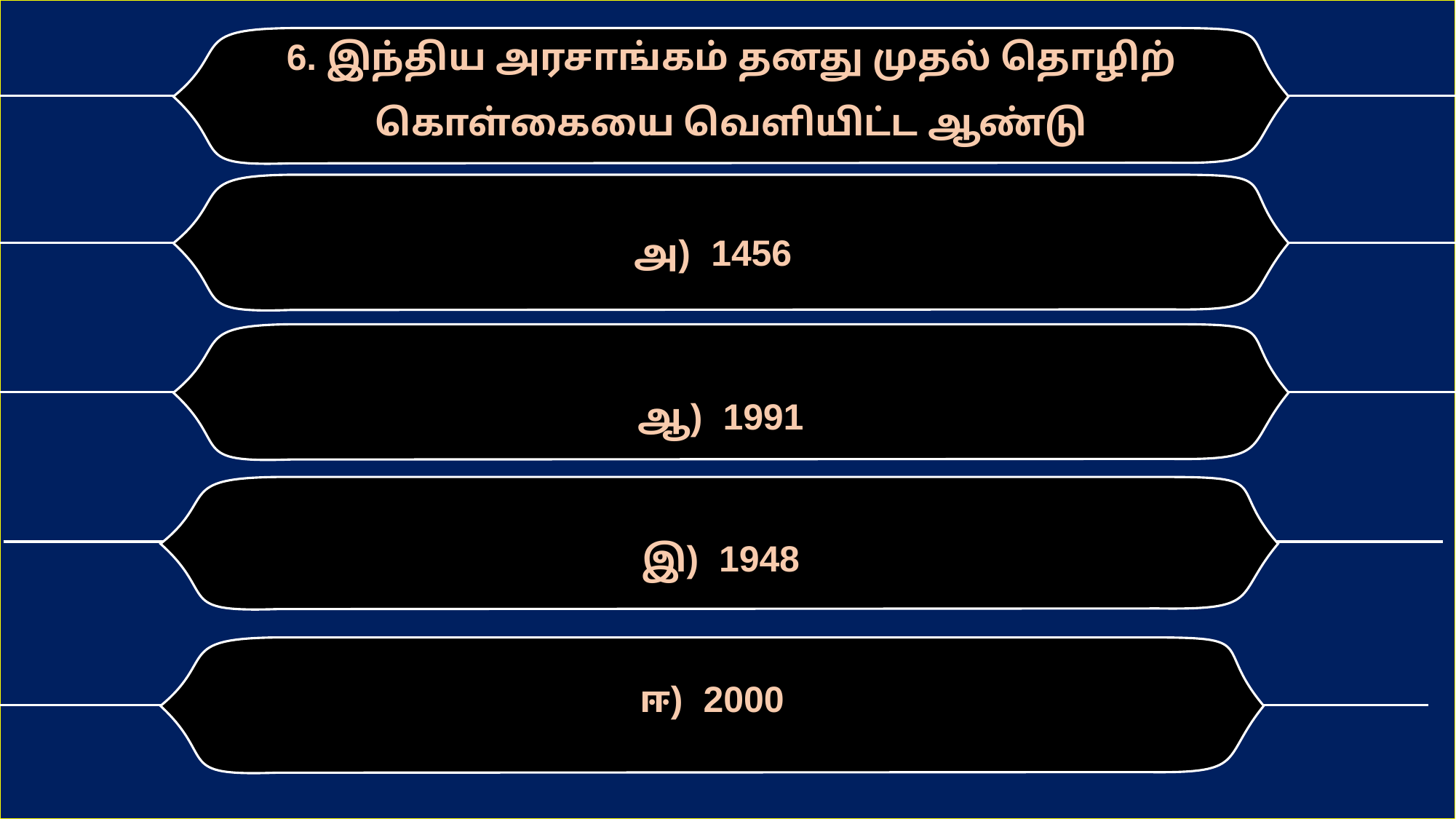

6. இந்திய அரசாங்கம் தனது முதல் தொழிற் கொள்கையை வெளியிட்ட ஆண்டு

அ)  1456

ஆ)  1991

இ)  1948
ஈ)  2000